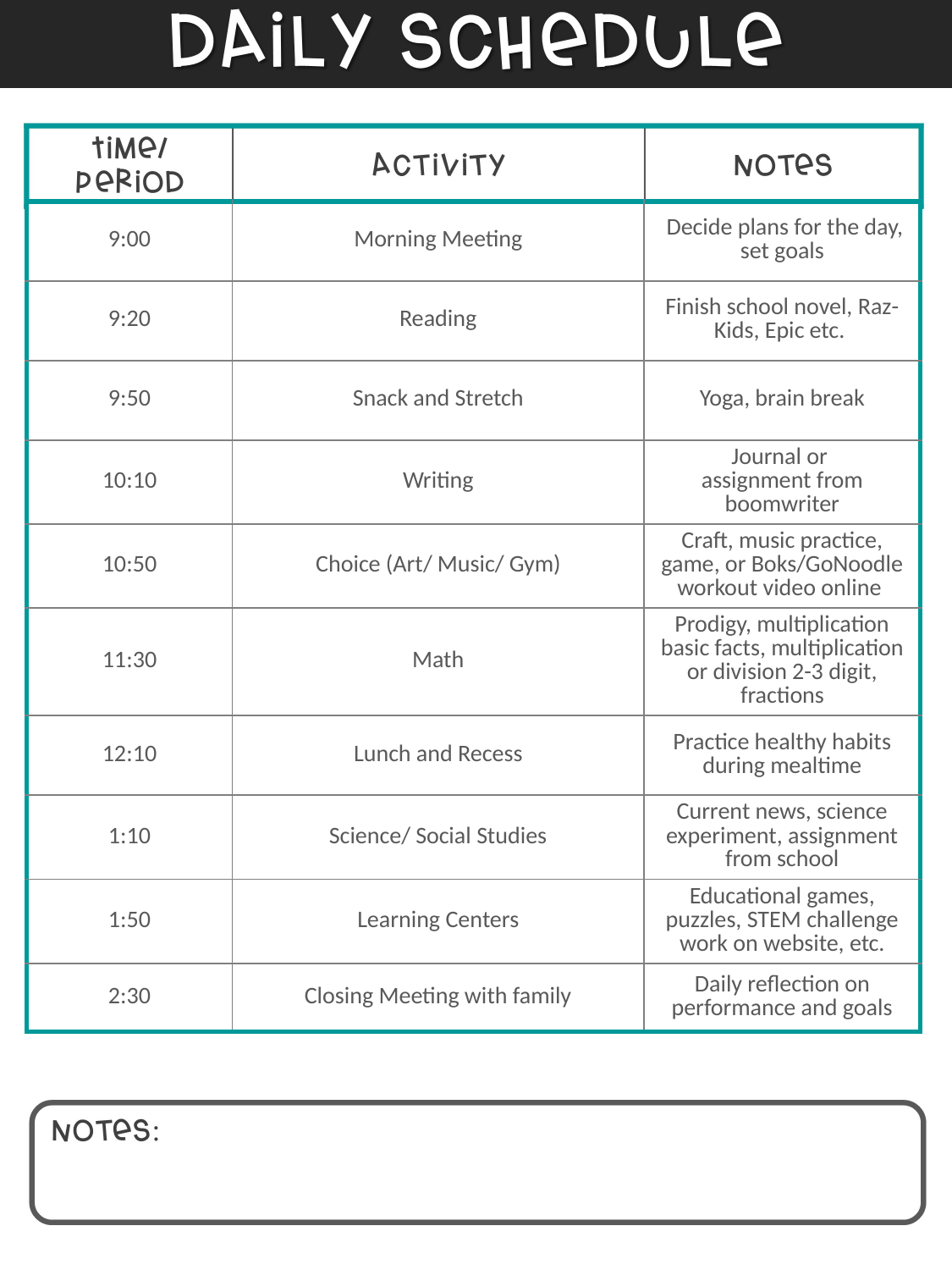

| 9:00 | Morning Meeting | Decide plans for the day, set goals |
| --- | --- | --- |
| 9:20 | Reading | Finish school novel, Raz-Kids, Epic etc. |
| 9:50 | Snack and Stretch | Yoga, brain break |
| 10:10 | Writing | Journal or assignment from boomwriter |
| 10:50 | Choice (Art/ Music/ Gym) | Craft, music practice, game, or Boks/GoNoodle workout video online |
| 11:30 | Math | Prodigy, multiplication basic facts, multiplication or division 2-3 digit, fractions |
| 12:10 | Lunch and Recess | Practice healthy habits during mealtime |
| 1:10 | Science/ Social Studies | Current news, science experiment, assignment from school |
| 1:50 | Learning Centers | Educational games, puzzles, STEM challenge work on website, etc. |
| 2:30 | Closing Meeting with family | Daily reflection on performance and goals |